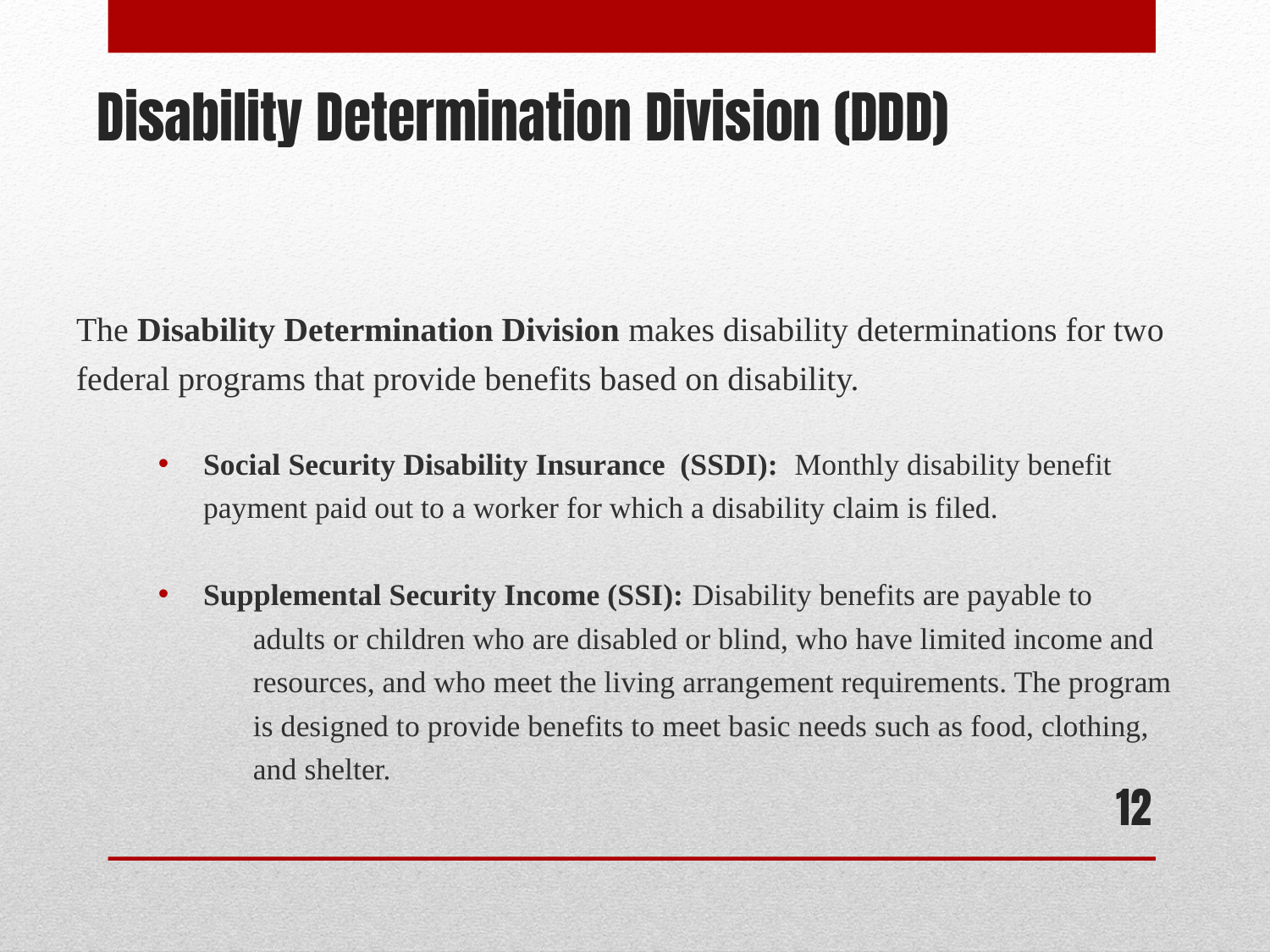

# Disability Determination Division (DDD)

The Disability Determination Division makes disability determinations for two federal programs that provide benefits based on disability.

Social Security Disability Insurance  (SSDI):  Monthly disability benefit payment paid out to a worker for which a disability claim is filed.

Supplemental Security Income (SSI): Disability benefits are payable to
      	  adults or children who are disabled or blind, who have limited income and
     	  resources, and who meet the living arrangement requirements. The program
     	  is designed to provide benefits to meet basic needs such as food, clothing,
      	  and shelter.

12